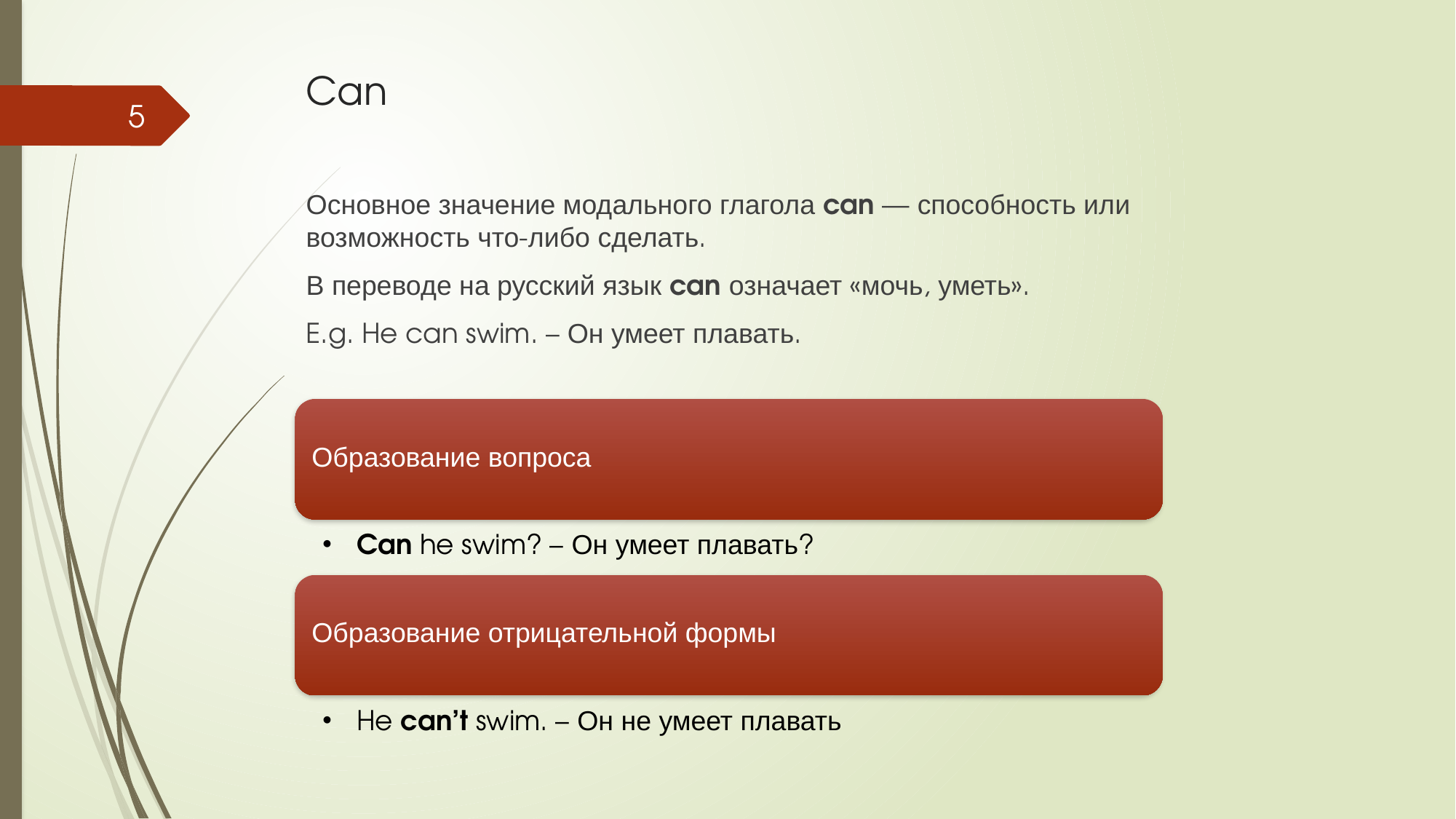

# Can
5
Основное значение модального глагола can — способность или возможность что-либо сделать.
В переводе на русский язык can означает «мочь, уметь».
E.g. He can swim. – Он умеет плавать.

Образование вопроса
Can he swim? – Он умеет плавать?
Образование отрицательной формы
He can’t swim. – Он не умеет плавать